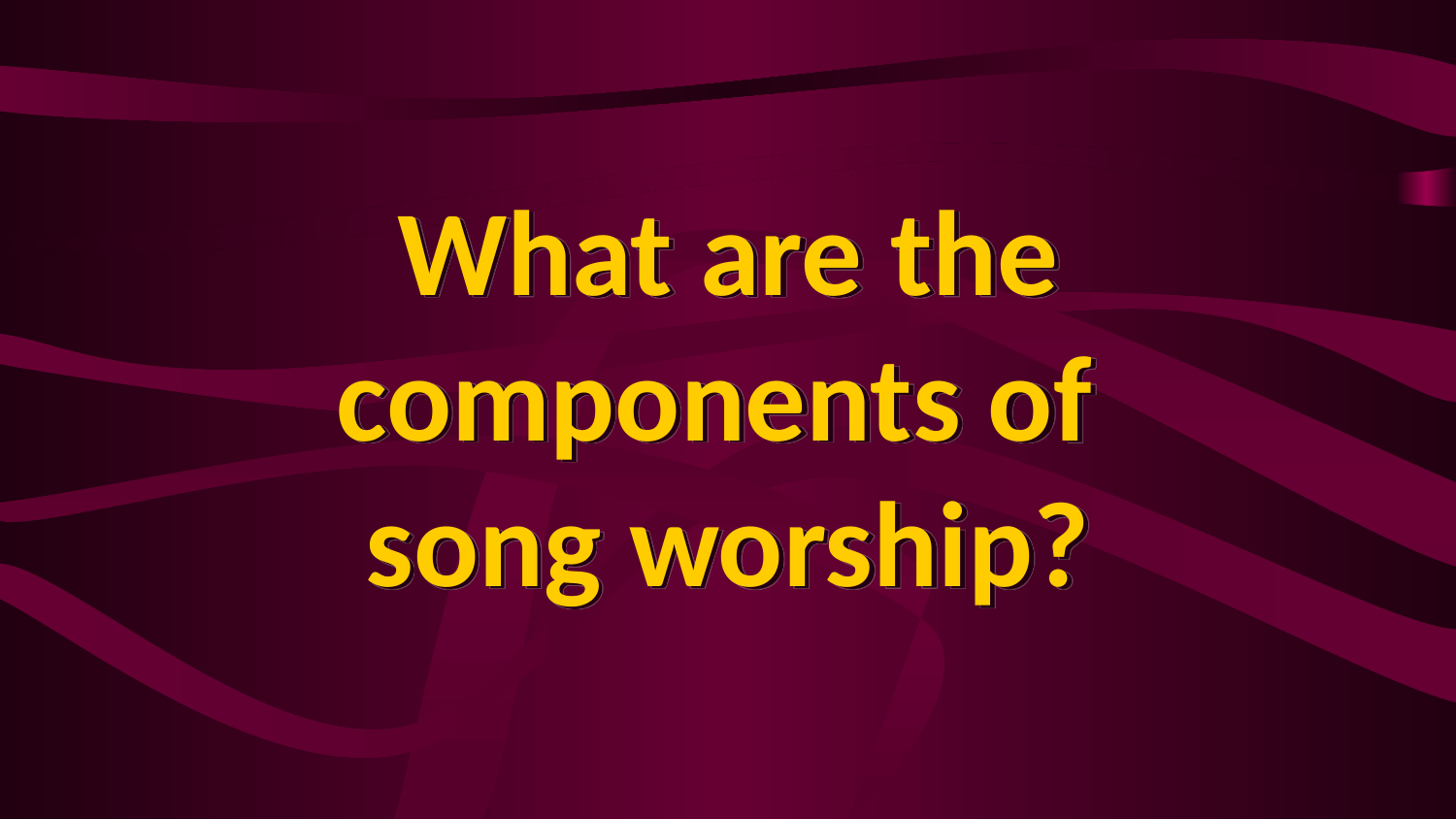

# What are the components of song worship?